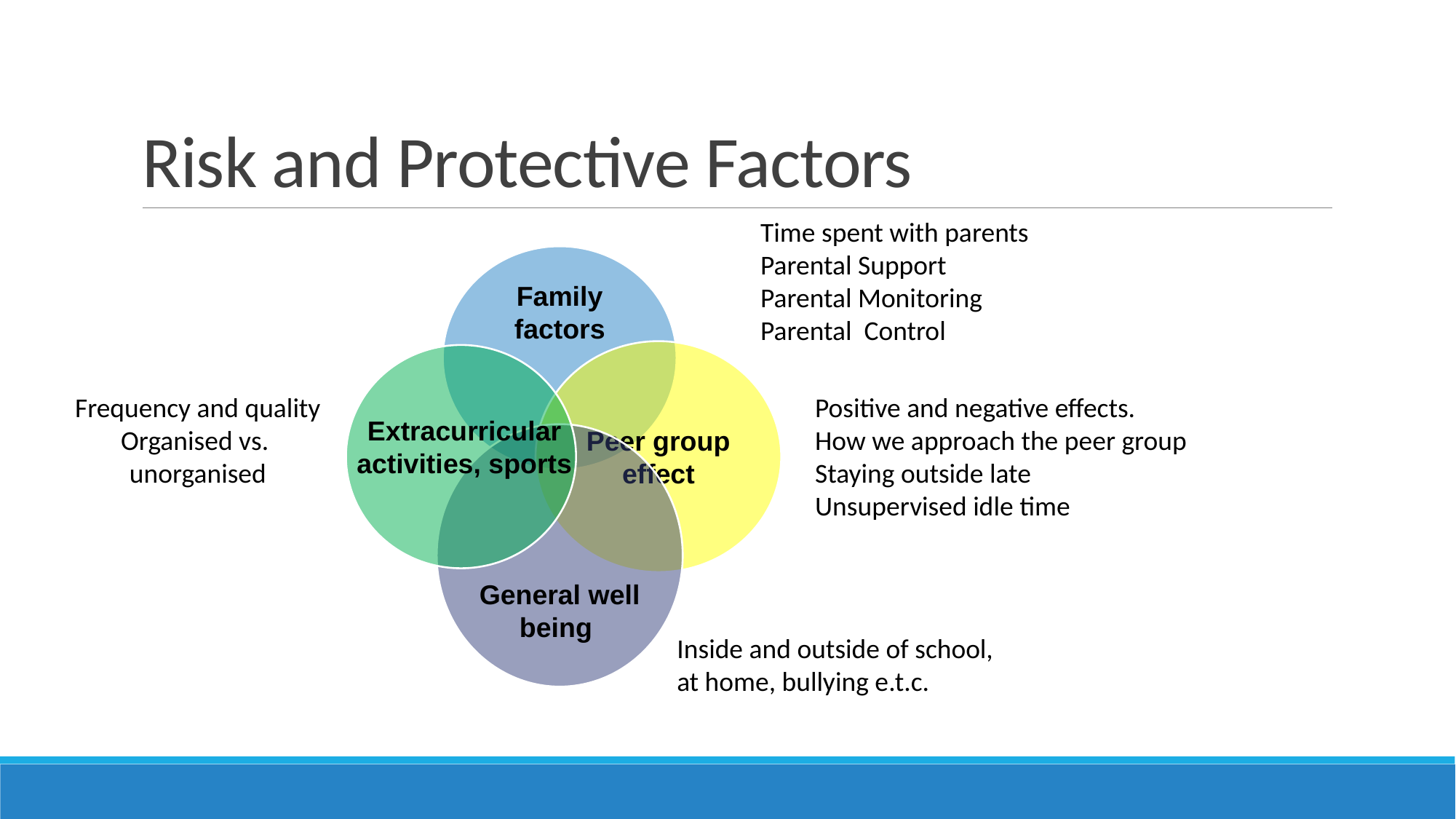

# Risk and Protective Factors
	Time spent with parents
	Parental Support
	Parental Monitoring
	Parental  Control
Family
factors
Peer group effect
General well being

Frequency and quality
Organised vs.
unorganised
Positive and negative effects.
How we approach the peer group
Staying outside late
Unsupervised idle time
Extracurricular
activities, sports
Inside and outside of school, at home, bullying e.t.c.